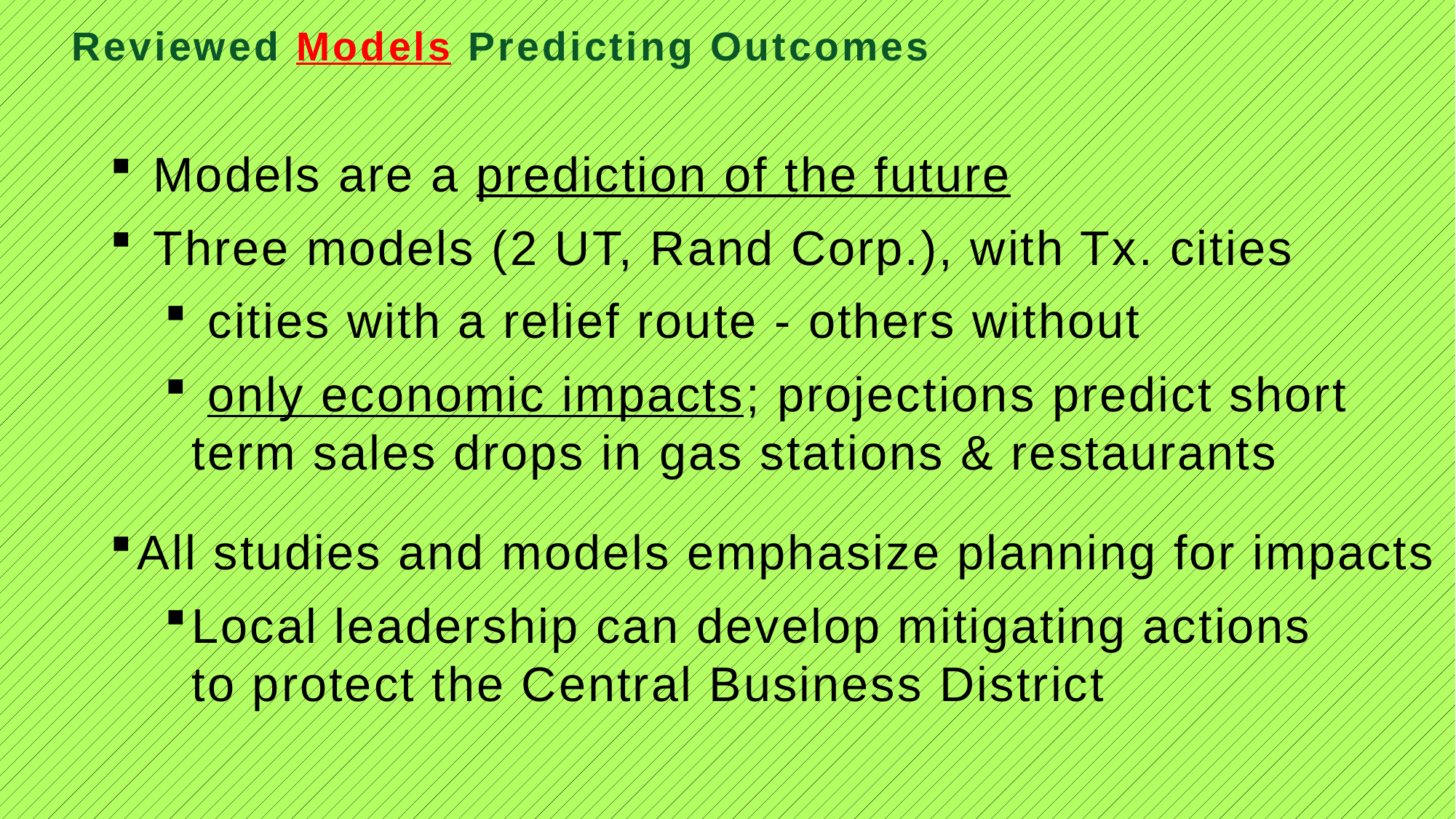

# Reviewed Models Predicting Outcomes
 Models are a prediction of the future
 Three models (2 UT, Rand Corp.), with Tx. cities
 cities with a relief route - others without
 only economic impacts; projections predict short term sales drops in gas stations & restaurants

All studies and models emphasize planning for impacts
Local leadership can develop mitigating actions      to protect the Central Business District